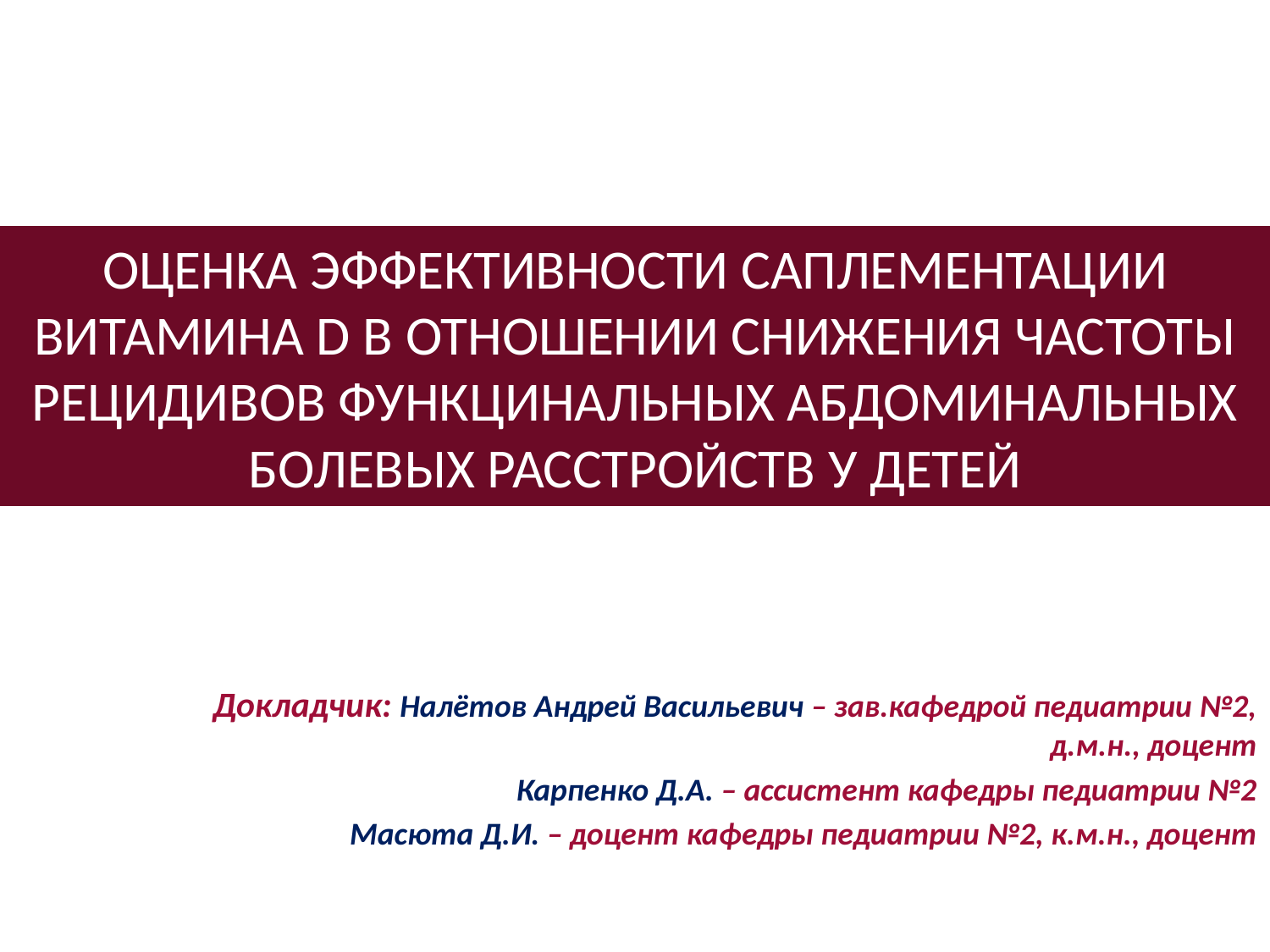

# ОЦЕНКА ЭФФЕКТИВНОСТИ САПЛЕМЕНТАЦИИ ВИТАМИНА D В ОТНОШЕНИИ СНИЖЕНИЯ ЧАСТОТЫ РЕЦИДИВОВ ФУНКЦИНАЛЬНЫХ АБДОМИНАЛЬНЫХ БОЛЕВЫХ РАССТРОЙСТВ У ДЕТЕЙ
Докладчик: Налётов Андрей Васильевич – зав.кафедрой педиатрии №2, д.м.н., доцент
Карпенко Д.А. – ассистент кафедры педиатрии №2
Масюта Д.И. – доцент кафедры педиатрии №2, к.м.н., доцент